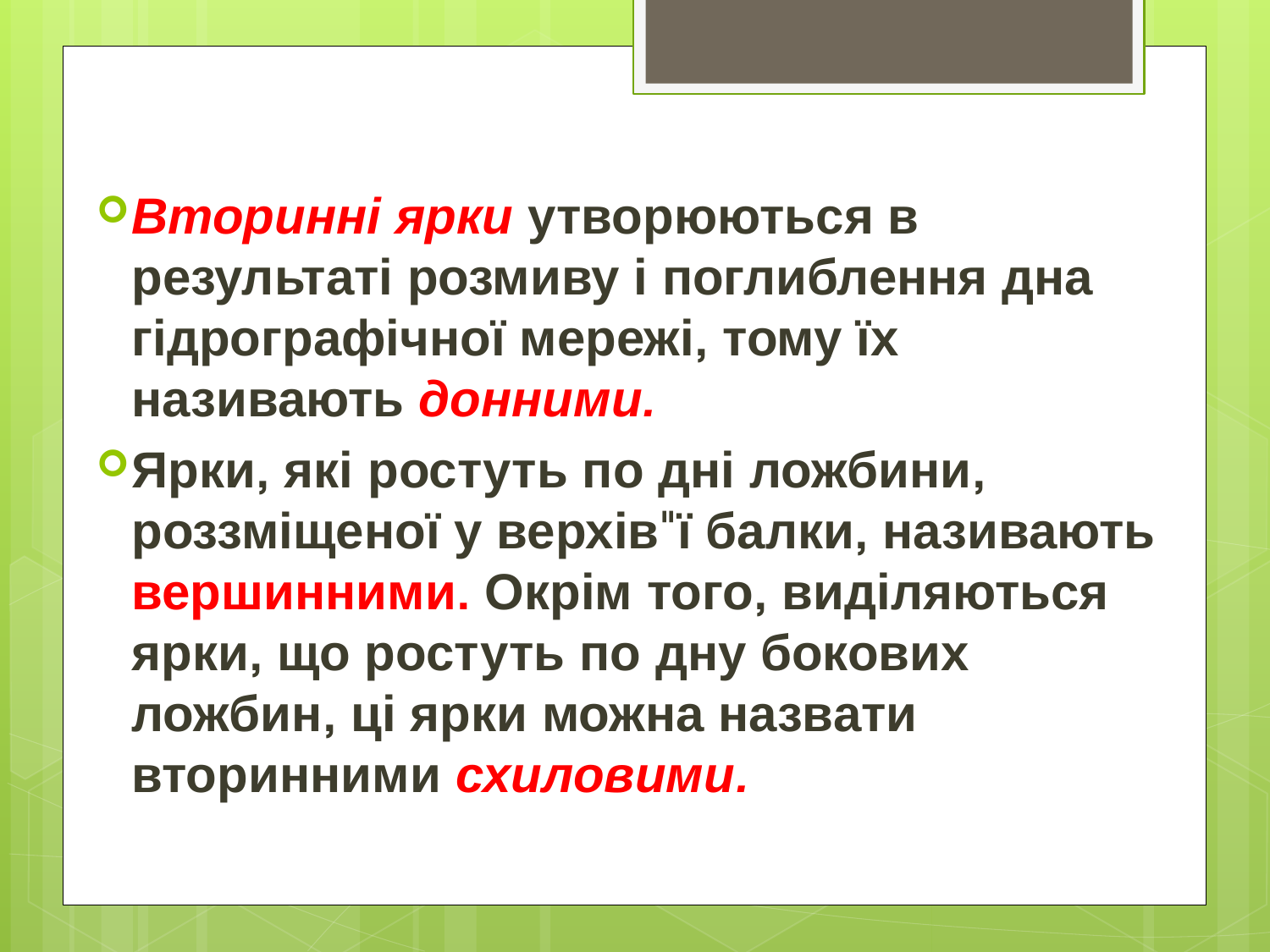

Вторинні ярки утворюються в результаті розмиву і поглиблення дна гідрографічної мережі, тому їх називають донними.
Ярки, які ростуть по дні ложбини, роззміщеної у верхів"ї балки, називають вершинними. Окрім того, виділяються ярки, що ростуть по дну бокових ложбин, ці ярки можна назвати вторинними схиловими.